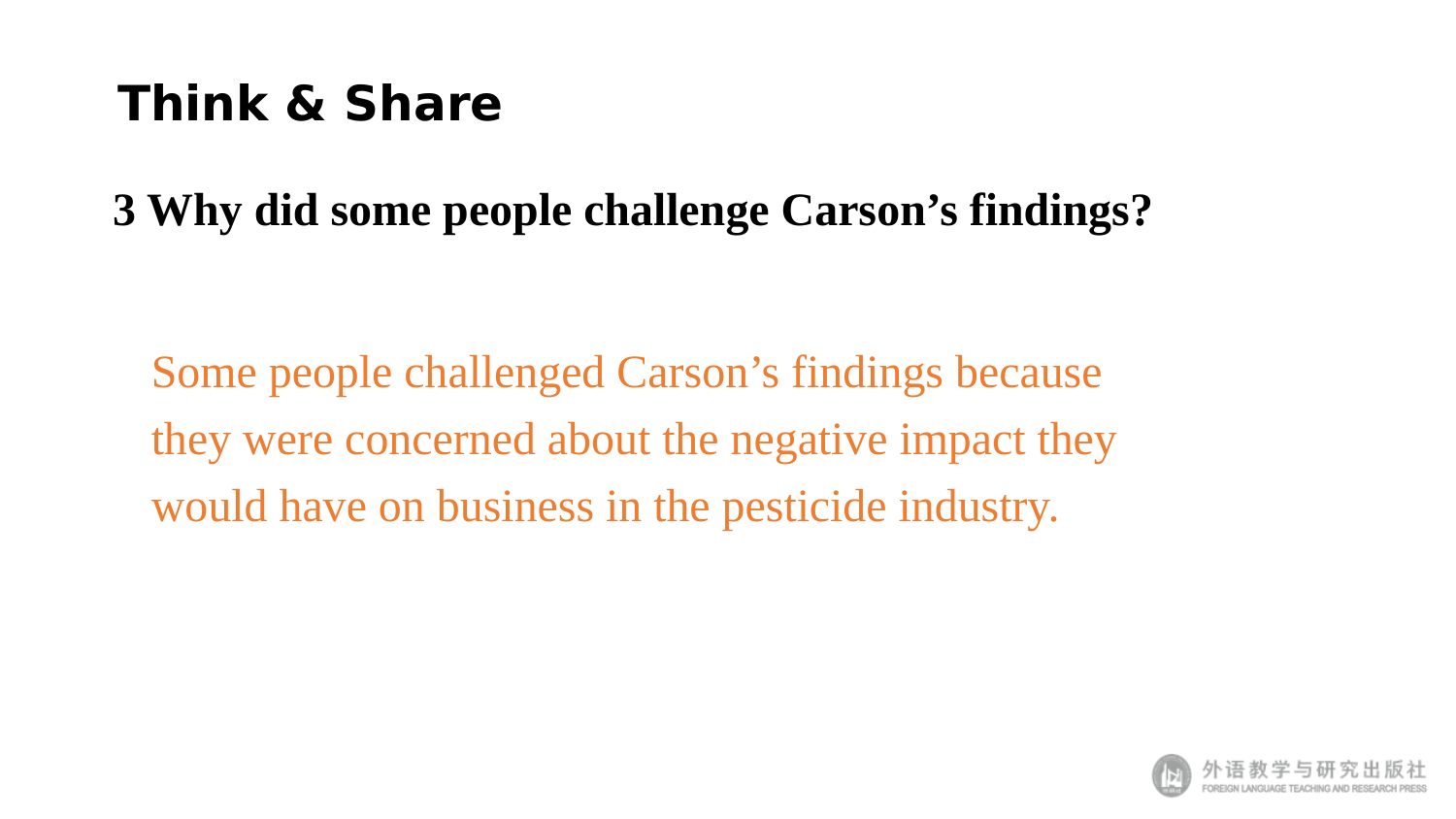

Think & Share

3 Why did some people challenge Carson’s findings?
Some people challenged Carson’s findings because they were concerned about the negative impact they would have on business in the pesticide industry.